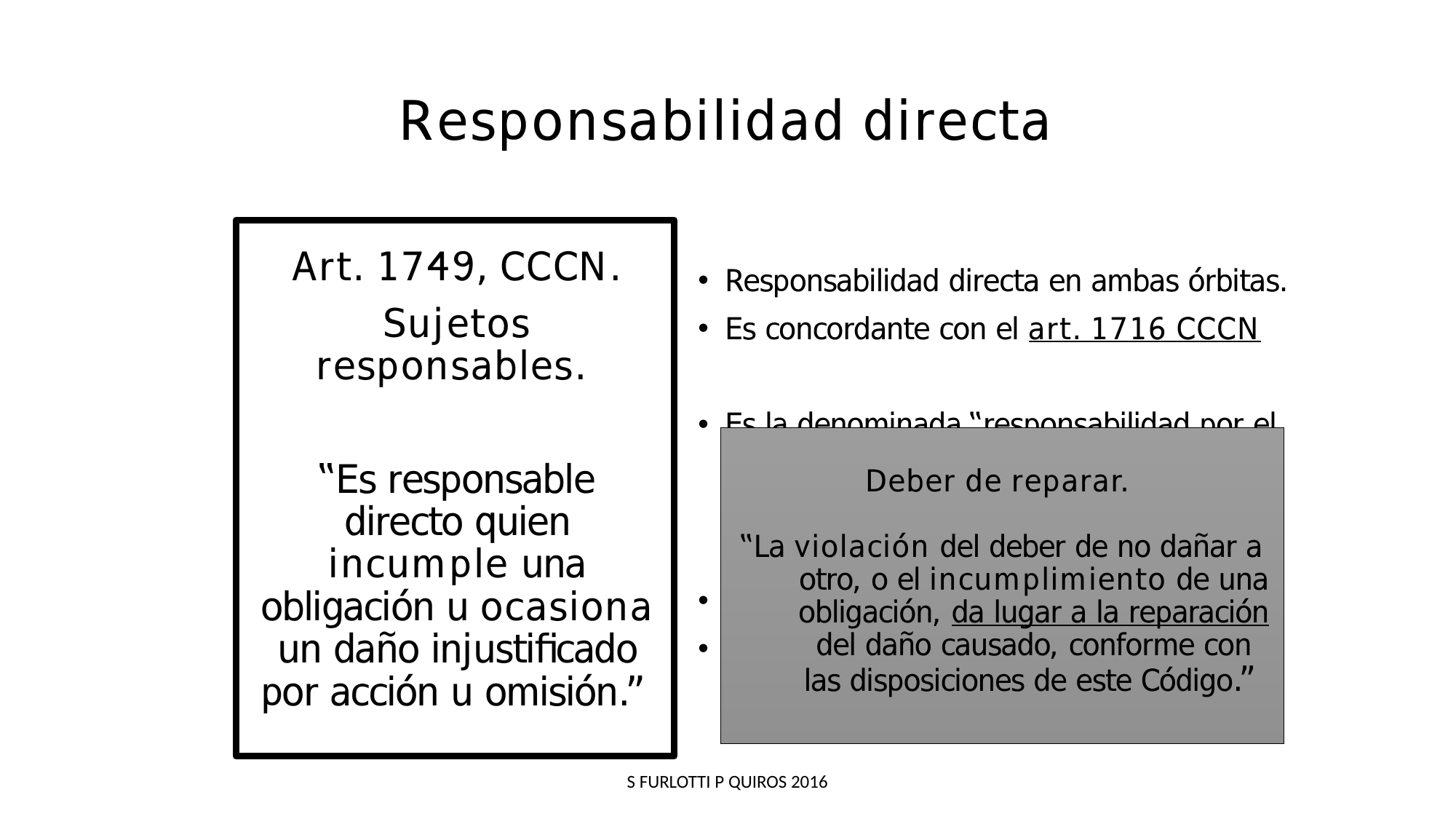

# Responsabilidad directa

Art. 1749, CCCN.
Sujetos responsables.

“Es responsable directo quien incumple una obligación u ocasiona un daño injustificado por acción u omisión.”

Responsabilidad directa en ambas órbitas.
Es concordante con el art. 1716 CCCN

Es la denominada “responsabilidad por el hecho propio o por autoría directa”

Contractual (arts. 506 y 511 CC)
Extracontractual (art. 1109 y 1074 CC)

Deber de reparar.

“La violación del deber de no dañar a otro, o el incumplimiento de una obligación, da lugar a la reparación del daño causado, conforme con las disposiciones de este Código.”
S FURLOTTI P QUIROS 2016